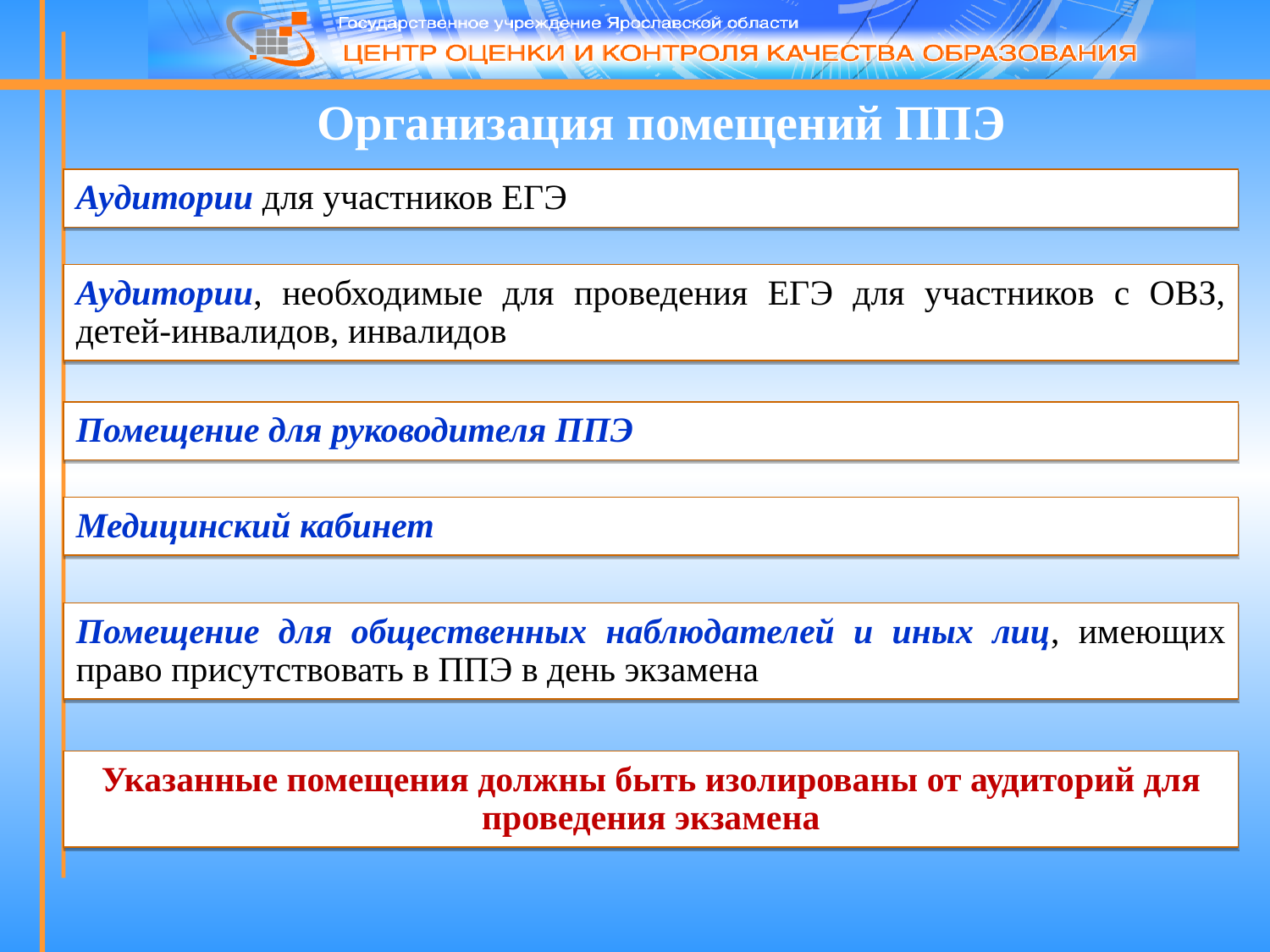

Организация помещений ППЭ
Аудитории для участников ЕГЭ
Аудитории, необходимые для проведения ЕГЭ для участников с ОВЗ, детей-инвалидов, инвалидов
Помещение для руководителя ППЭ
Медицинский кабинет
Помещение для общественных наблюдателей и иных лиц, имеющих право присутствовать в ППЭ в день экзамена
Указанные помещения должны быть изолированы от аудиторий для проведения экзамена